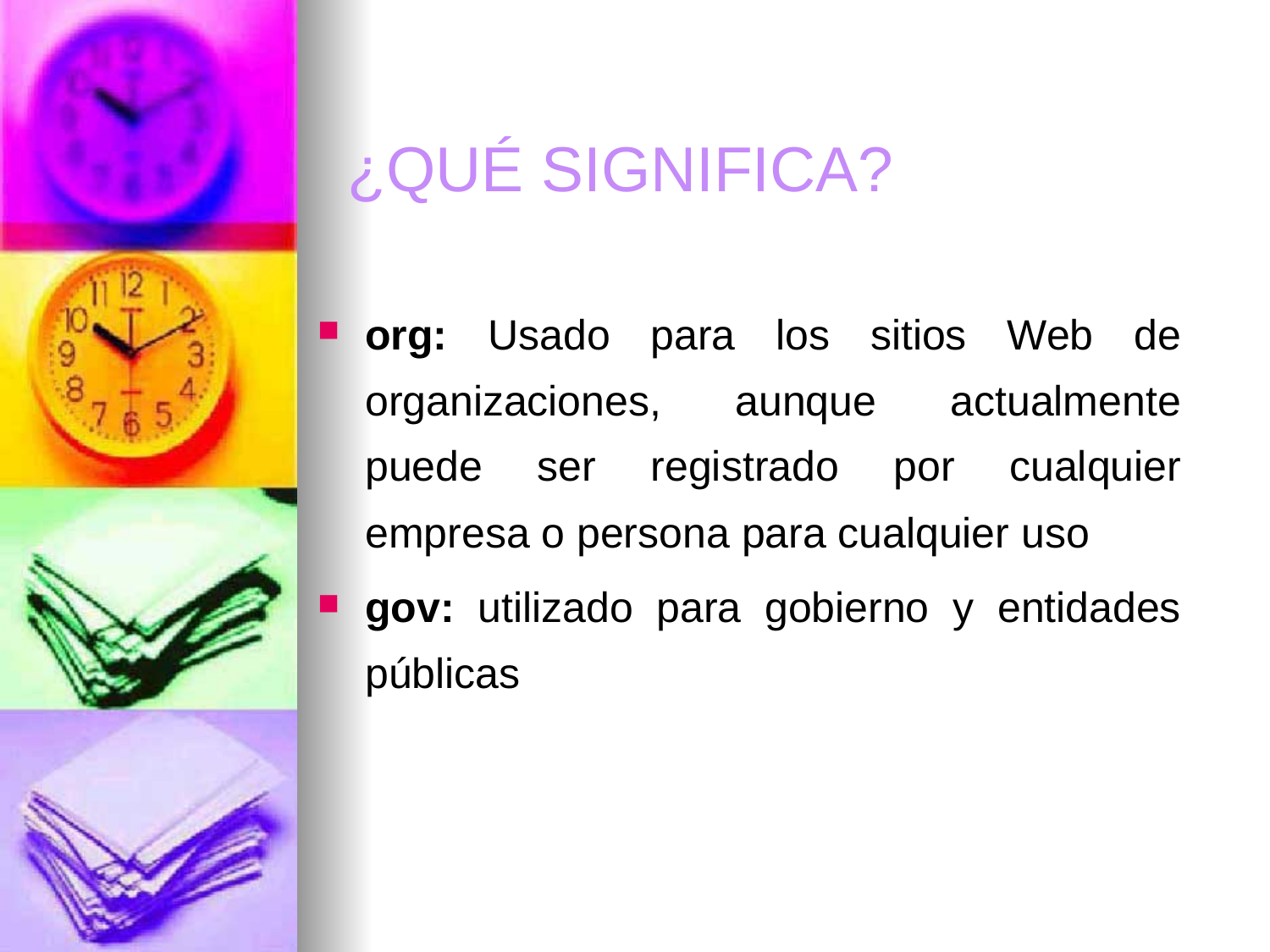

¿QUÉ SIGNIFICA?
org: Usado para los sitios Web de organizaciones, aunque actualmente puede ser registrado por cualquier empresa o persona para cualquier uso
gov: utilizado para gobierno y entidades públicas